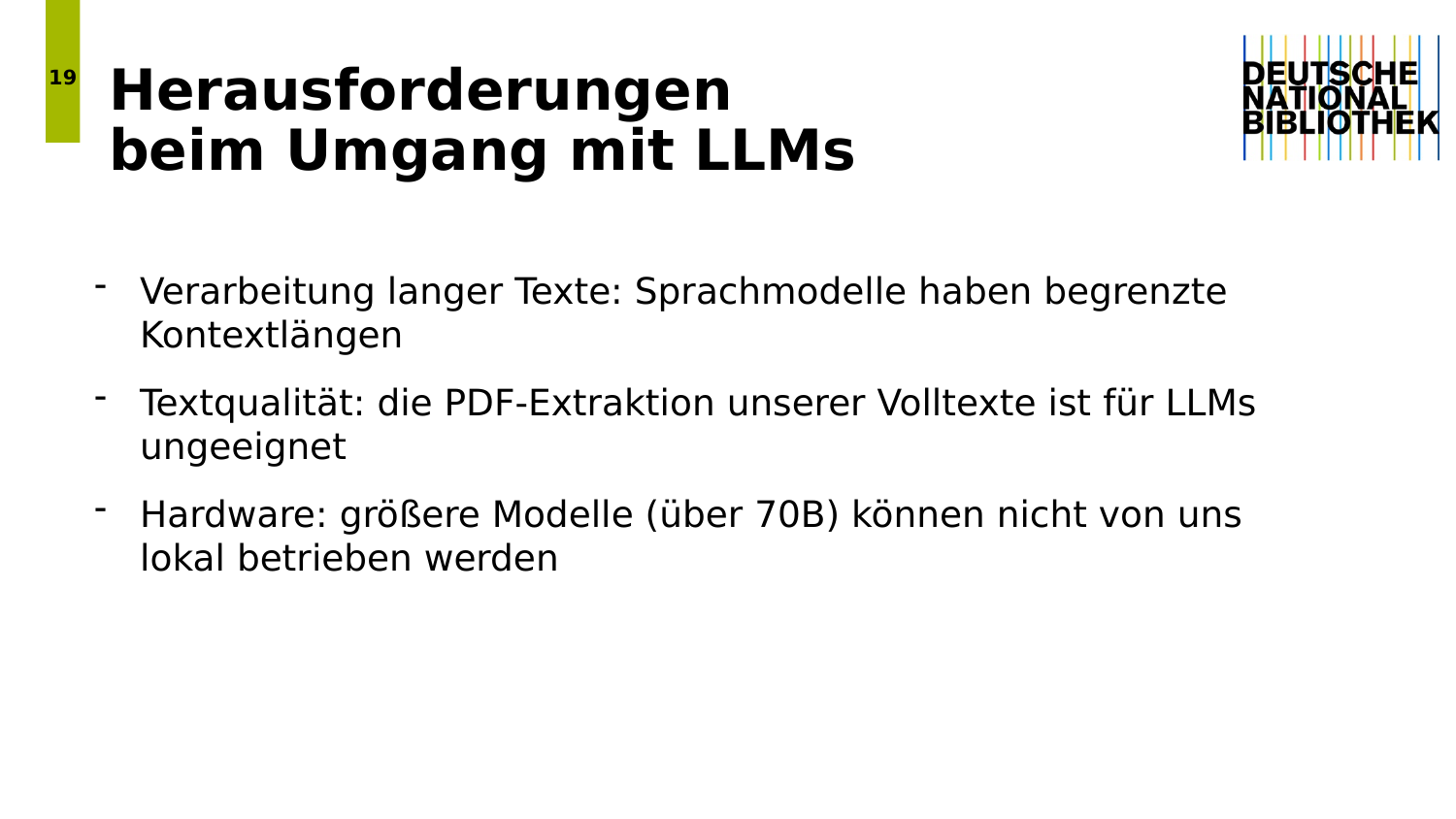

19
# Herausforderungen beim Umgang mit LLMs

Verarbeitung langer Texte: Sprachmodelle haben begrenzte Kontextlängen
Textqualität: die PDF-Extraktion unserer Volltexte ist für LLMs ungeeignet
Hardware: größere Modelle (über 70B) können nicht von uns lokal betrieben werden